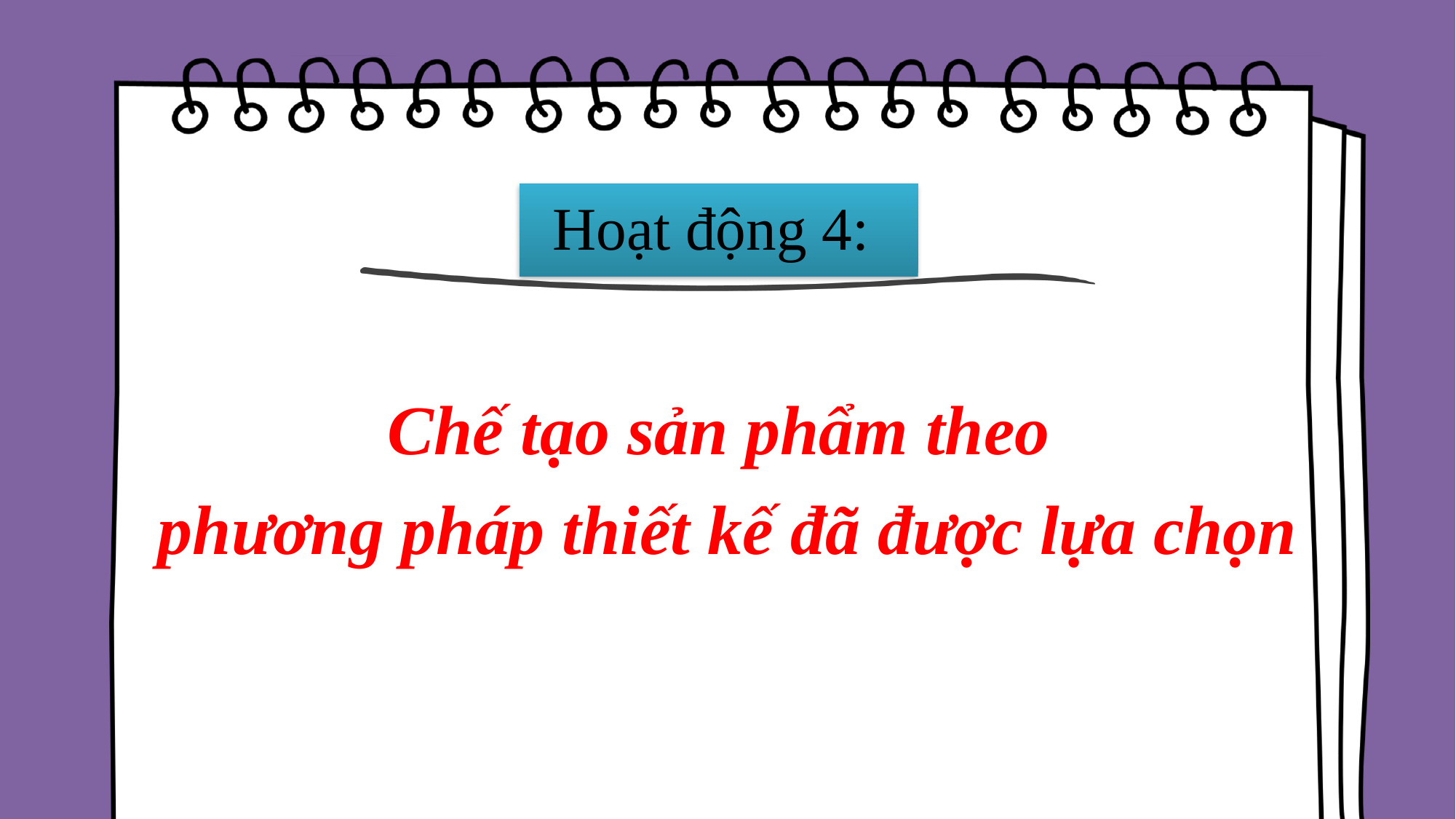

Hoạt động 4:
Chế tạo sản phẩm theo
phương pháp thiết kế đã được lựa chọn